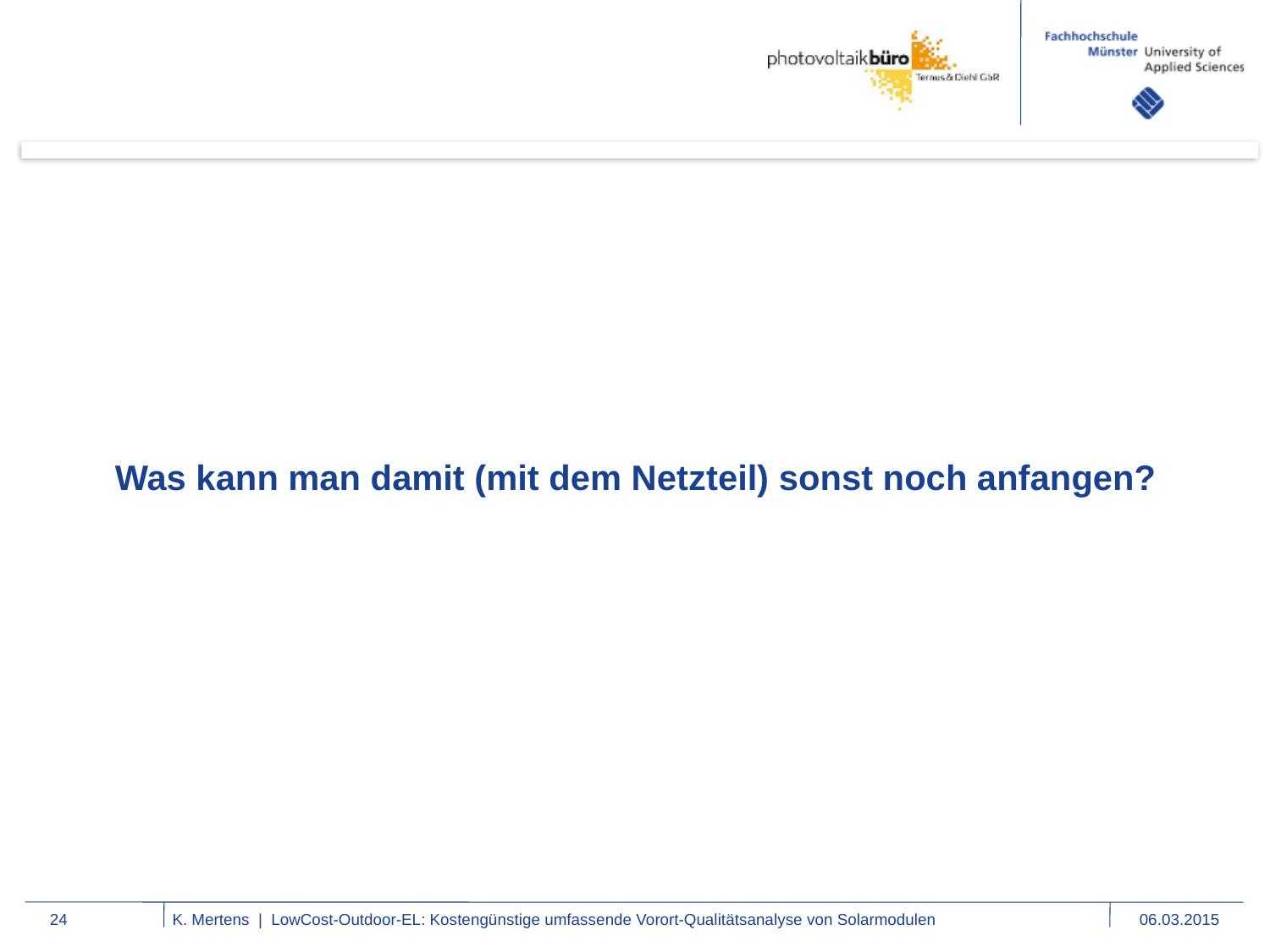

Was kann man damit (mit dem Netzteil) sonst noch anfangen?
24
K. Mertens  |  LowCost-Outdoor-EL: Kostengünstige umfassende Vorort-Qualitätsanalyse von Solarmodulen
06.03.2015